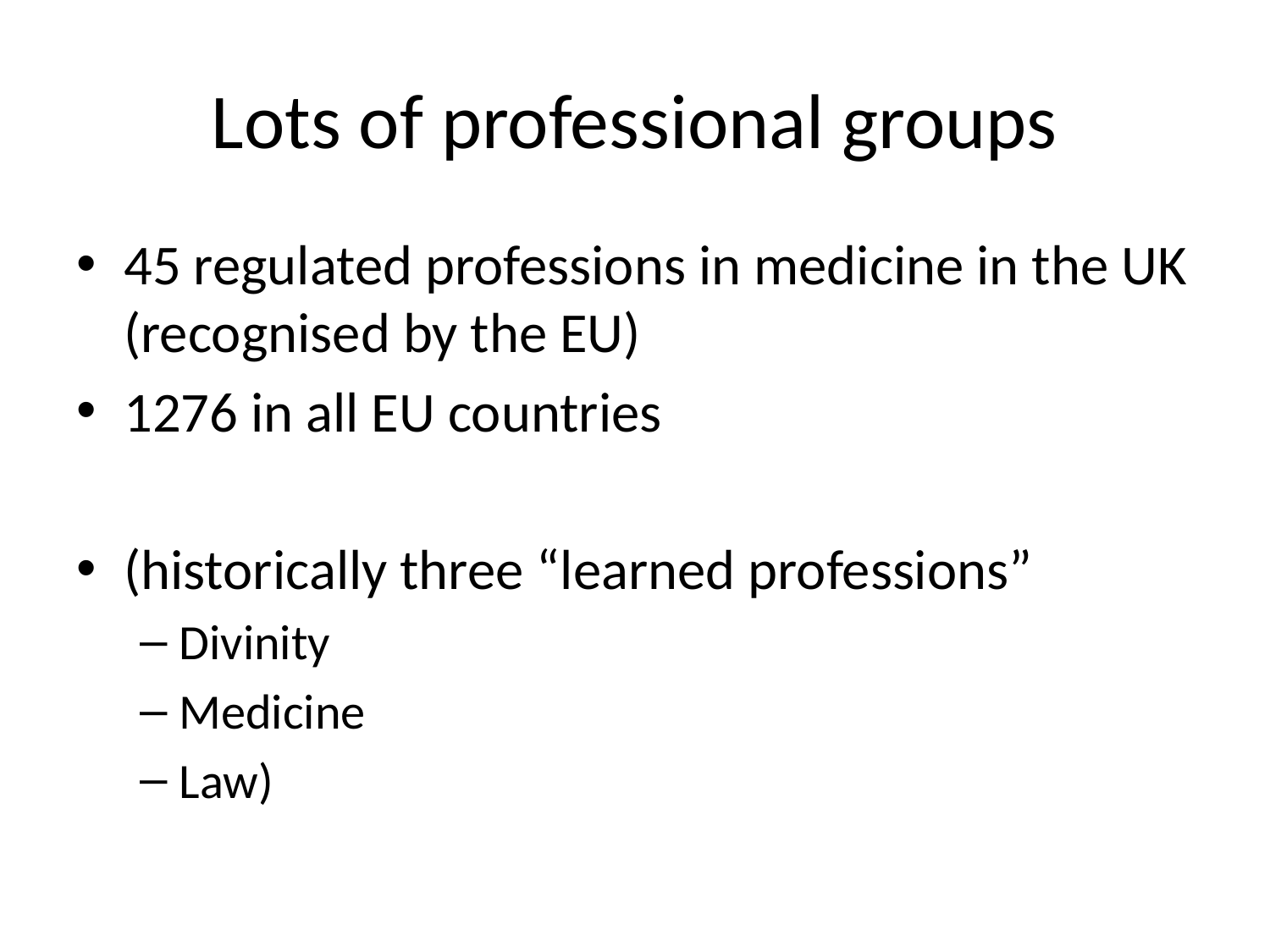

# Lots of professional groups
45 regulated professions in medicine in the UK (recognised by the EU)
1276 in all EU countries

(historically three “learned professions”
Divinity
Medicine
Law)